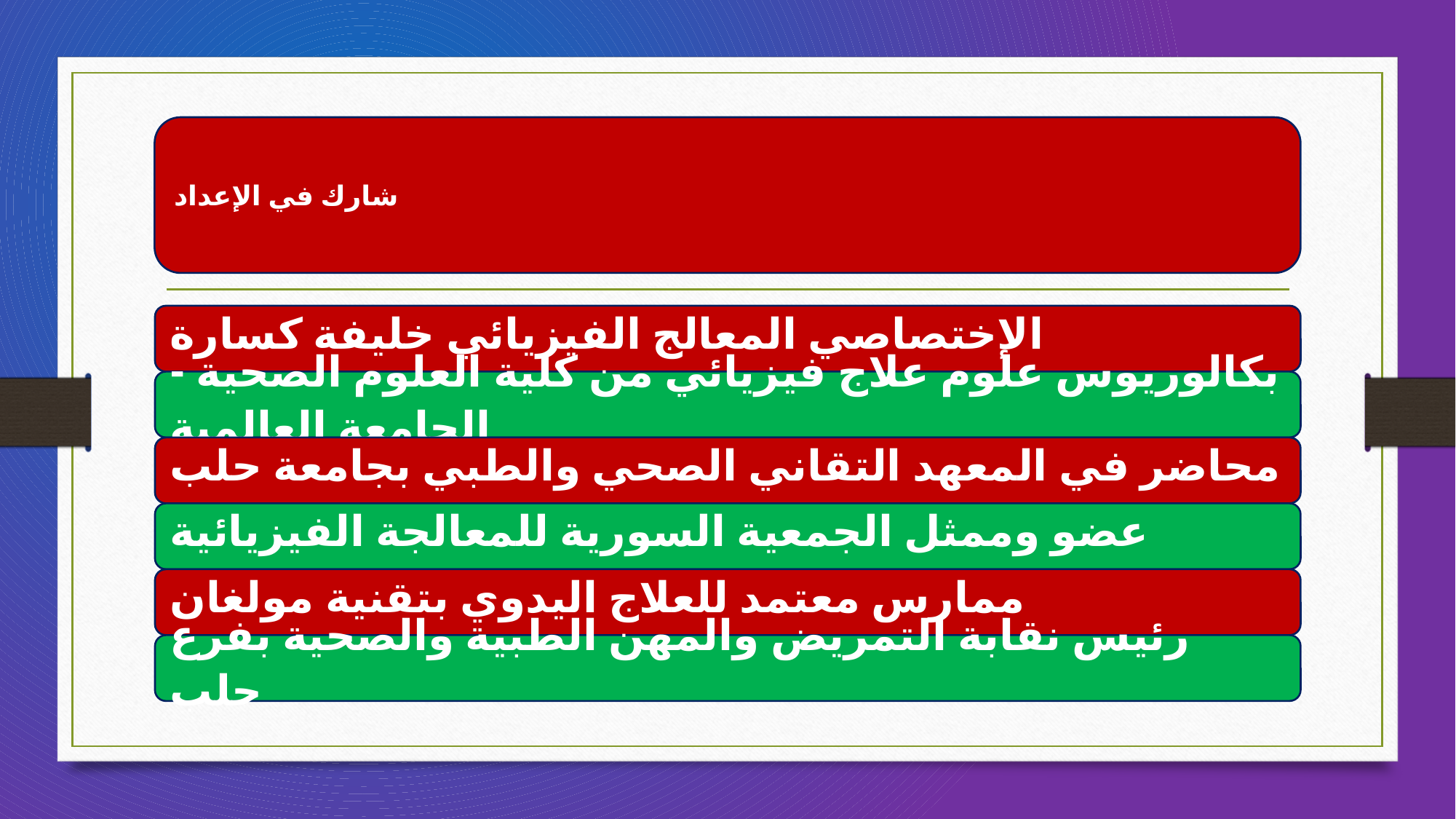

محاضر في المعهد التقاني الصحي والطبي بجامعة حلب
عضو وممثل الجمعية السورية للمعالجة الفيزيائية
رئيس نقابة التمريض والمهن الطبية والصحية بفرع حلب